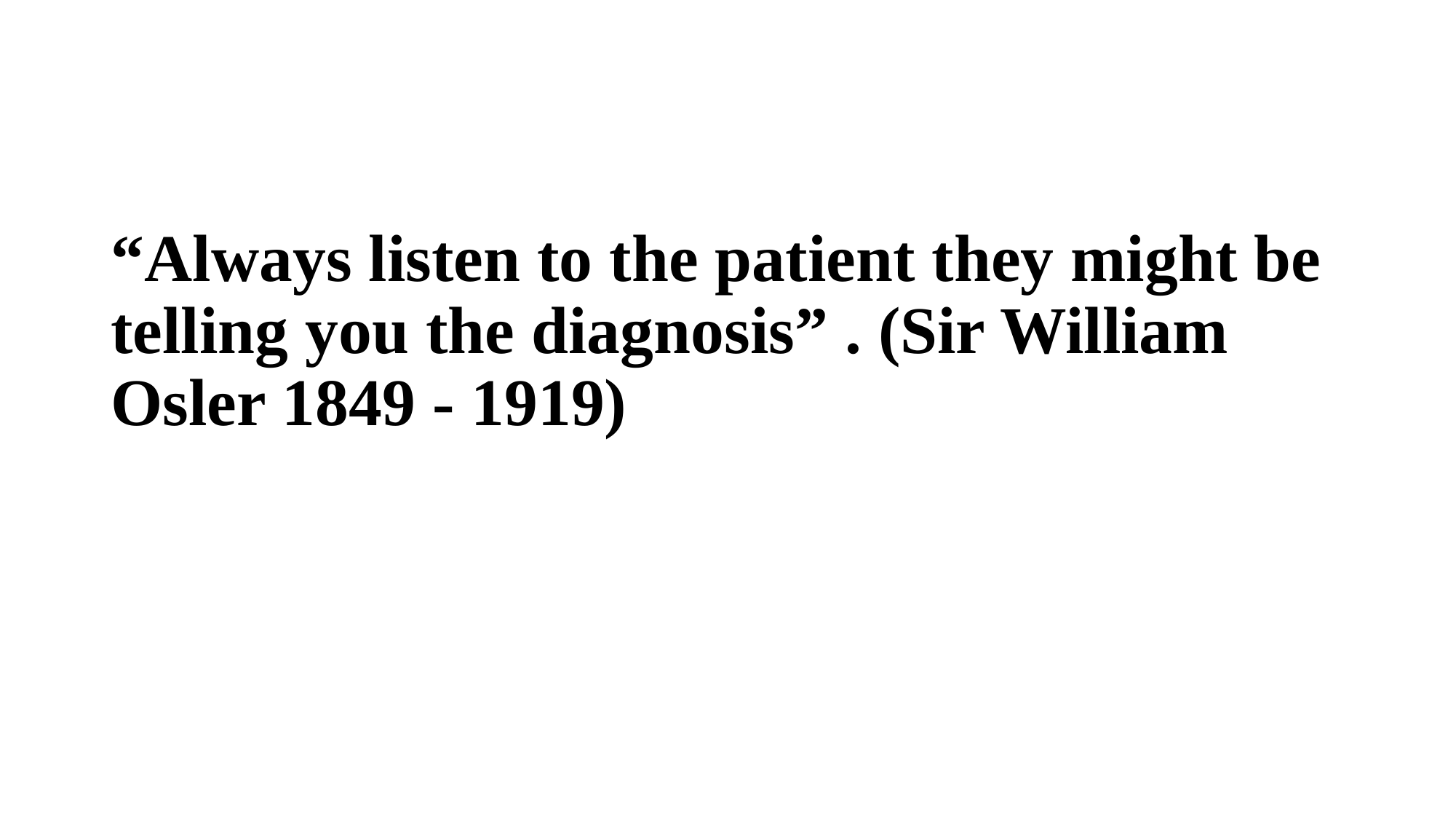

“Always listen to the patient they might be telling you the diagnosis” . (Sir William Osler 1849 - 1919)